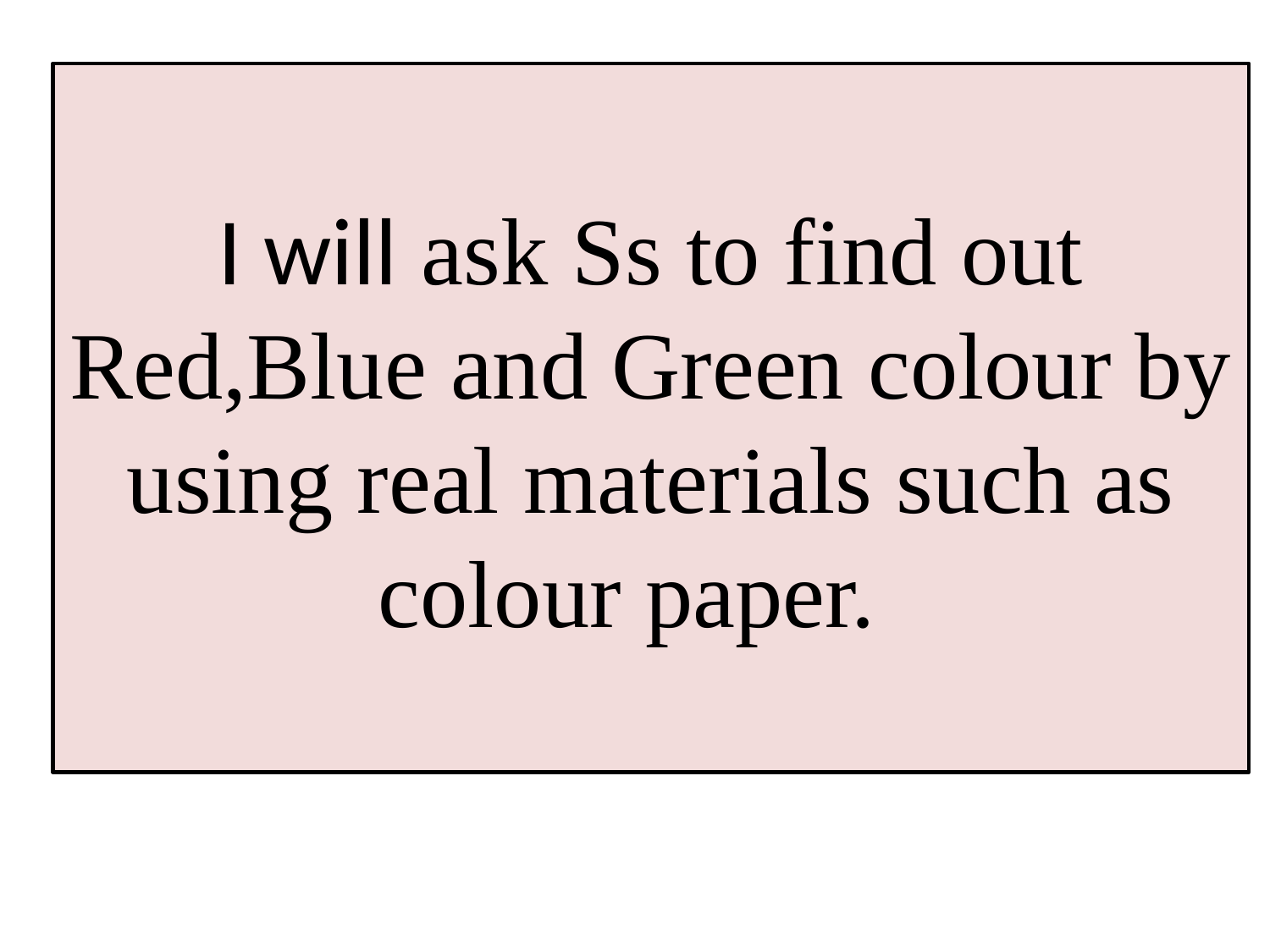

# I will ask Ss to find out Red,Blue and Green colour by using real materials such as colour paper.